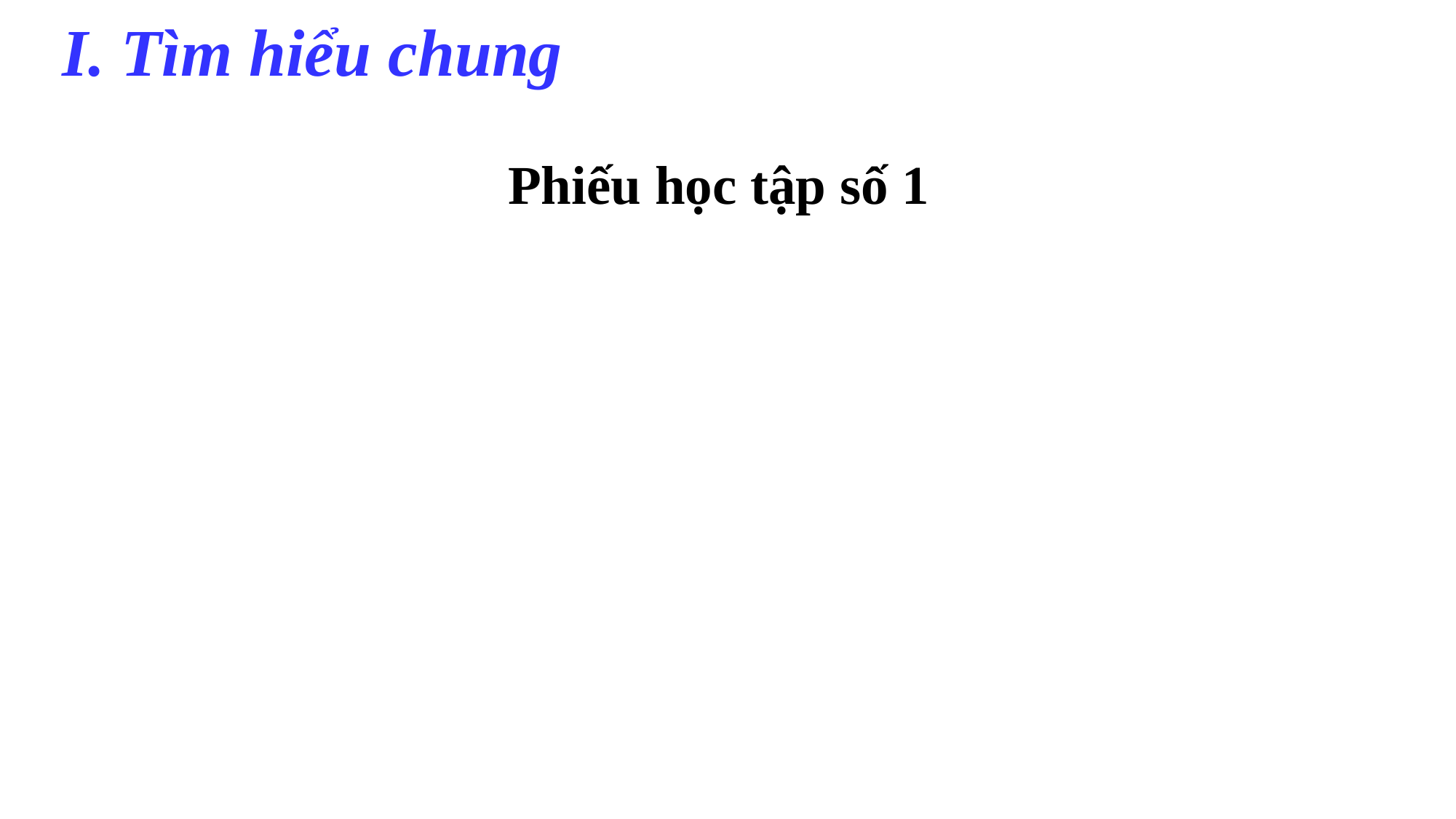

# I. Tìm hiểu chung
Phiếu học tập số 1